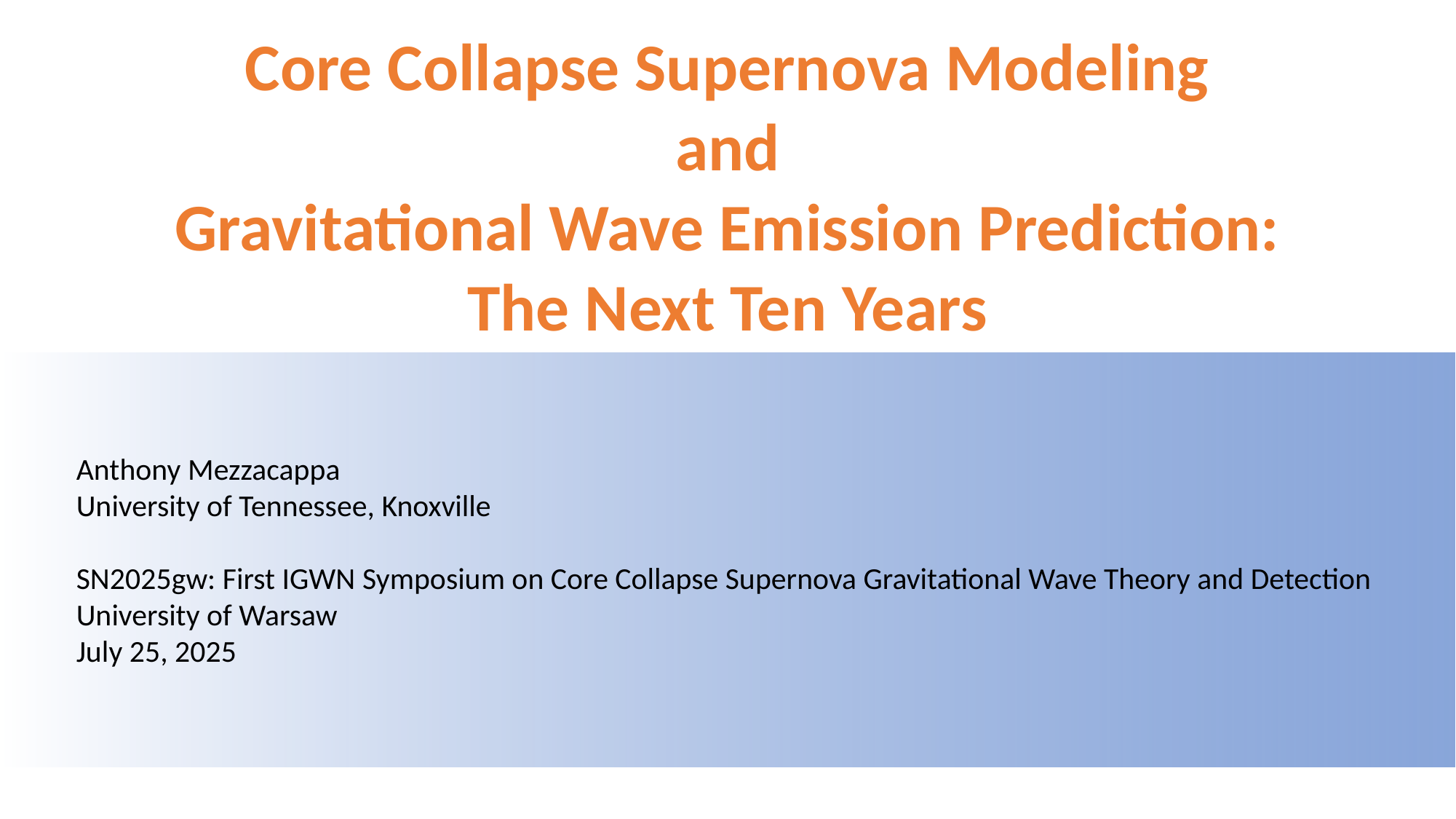

Core Collapse Supernova Modeling
and
Gravitational Wave Emission Prediction:
The Next Ten Years

Anthony Mezzacappa
University of Tennessee, Knoxville

SN2025gw: First IGWN Symposium on Core Collapse Supernova Gravitational Wave Theory and Detection
University of Warsaw
July 25, 2025